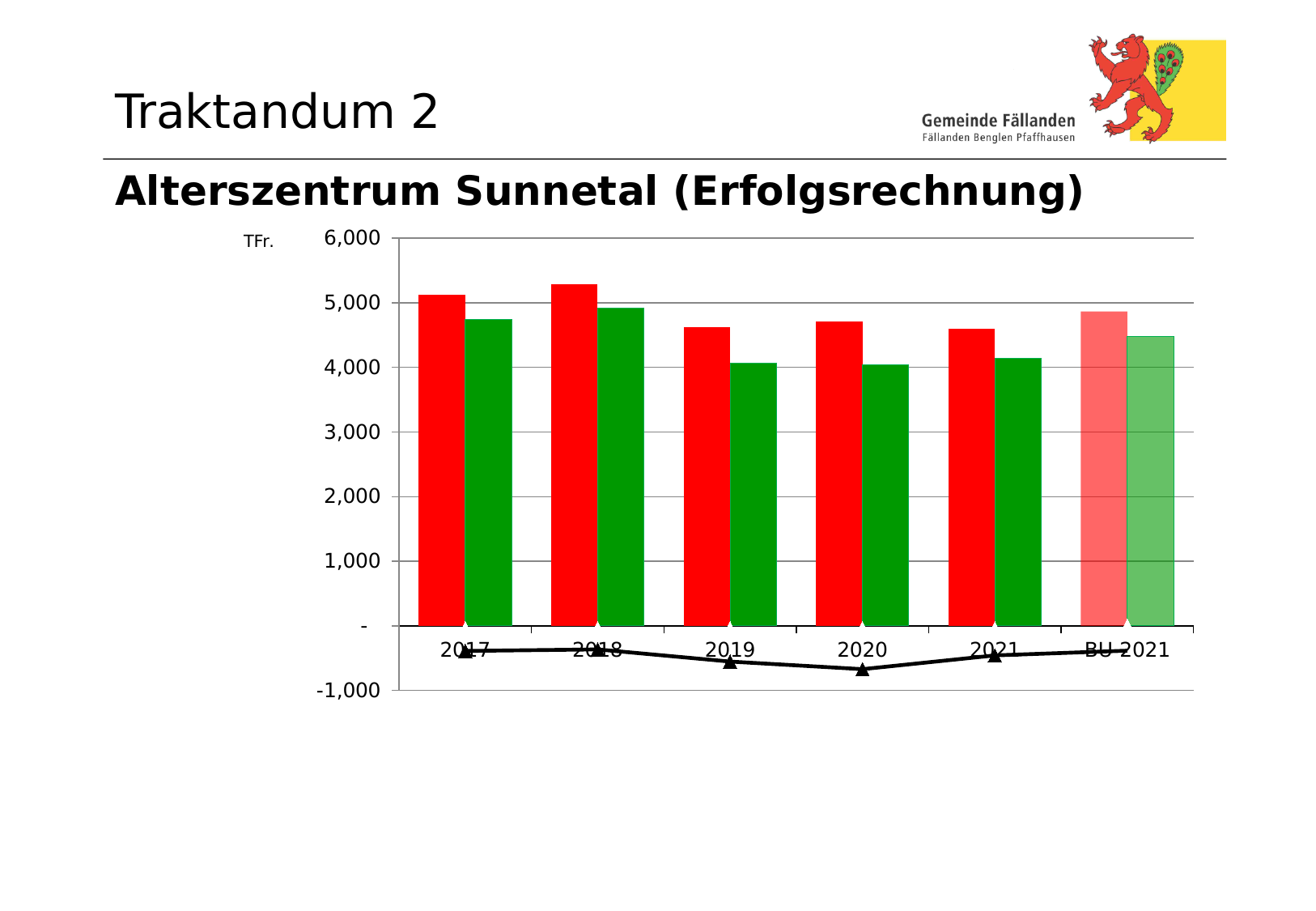

# Traktandum 2
Alterszentrum Sunnetal (Erfolgsrechnung)

### Chart

| Category | Aufwand | Ertrag | Erfolg | Kostendeckungsgrad |
|---|---|---|---|---|
| 2017 | 5127.0 | 4739.0 | -388.0 | 0.9243222157206944 |
| 2018 | 5285.0 | 4920.0 | -365.0 | 0.9309366130558183 |
| 2019 | 4619.0 | 4066.0 | -553.0 | 0.8802771162589305 |
| 2020 | 4706.0 | 4036.0 | -670.0 | 0.8576285592860179 |
| 2021 | 4594.0 | 4137.0 | -457.0 | 0.9005224205485416 |
| BU 2021 | 4867.0 | 4483.0 | -384.0 | 0.9211012944318883 |